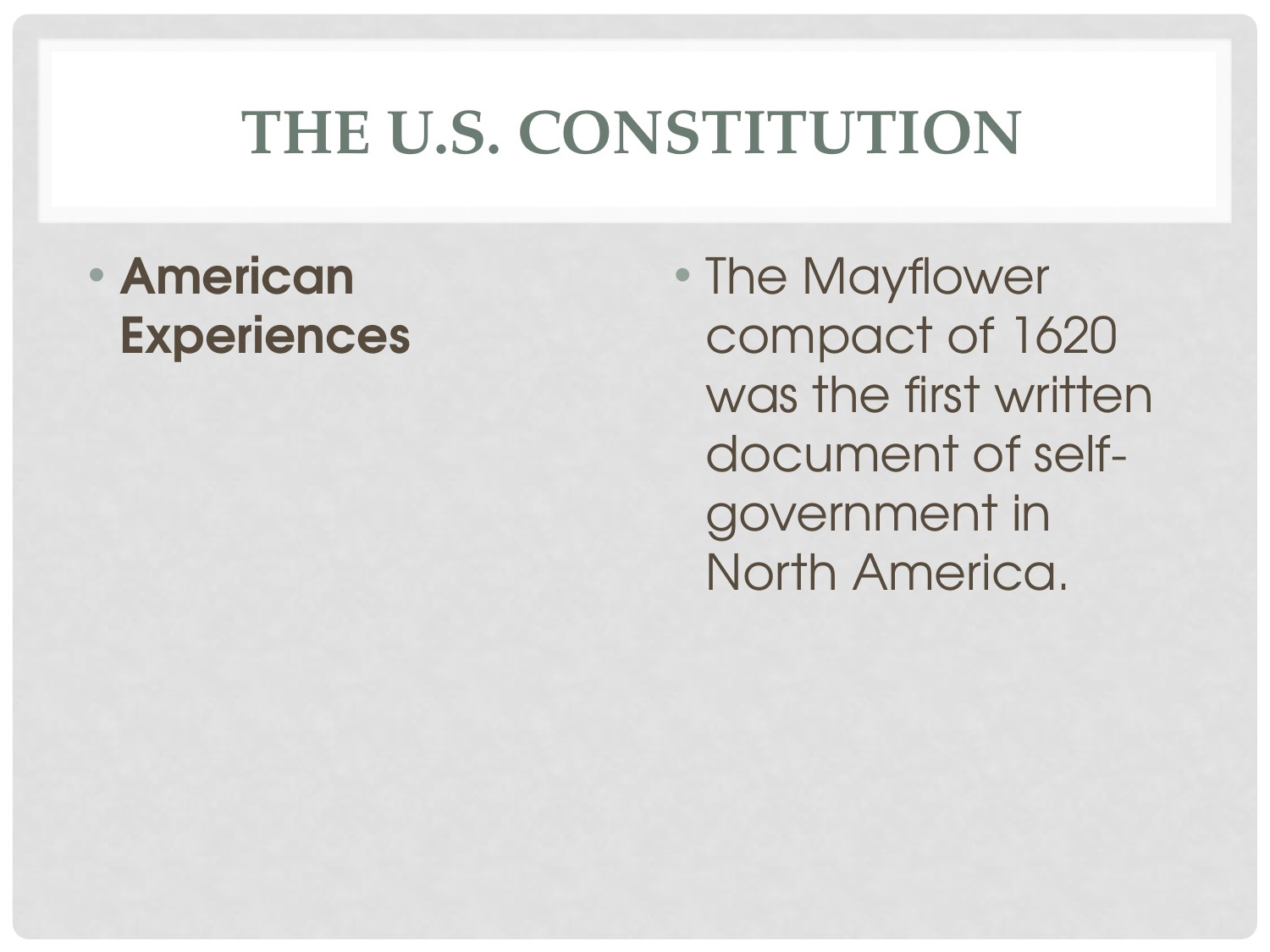

# The U.S. constitution
American Experiences

The Mayflower compact of 1620 was the first written document of self-government in North America.